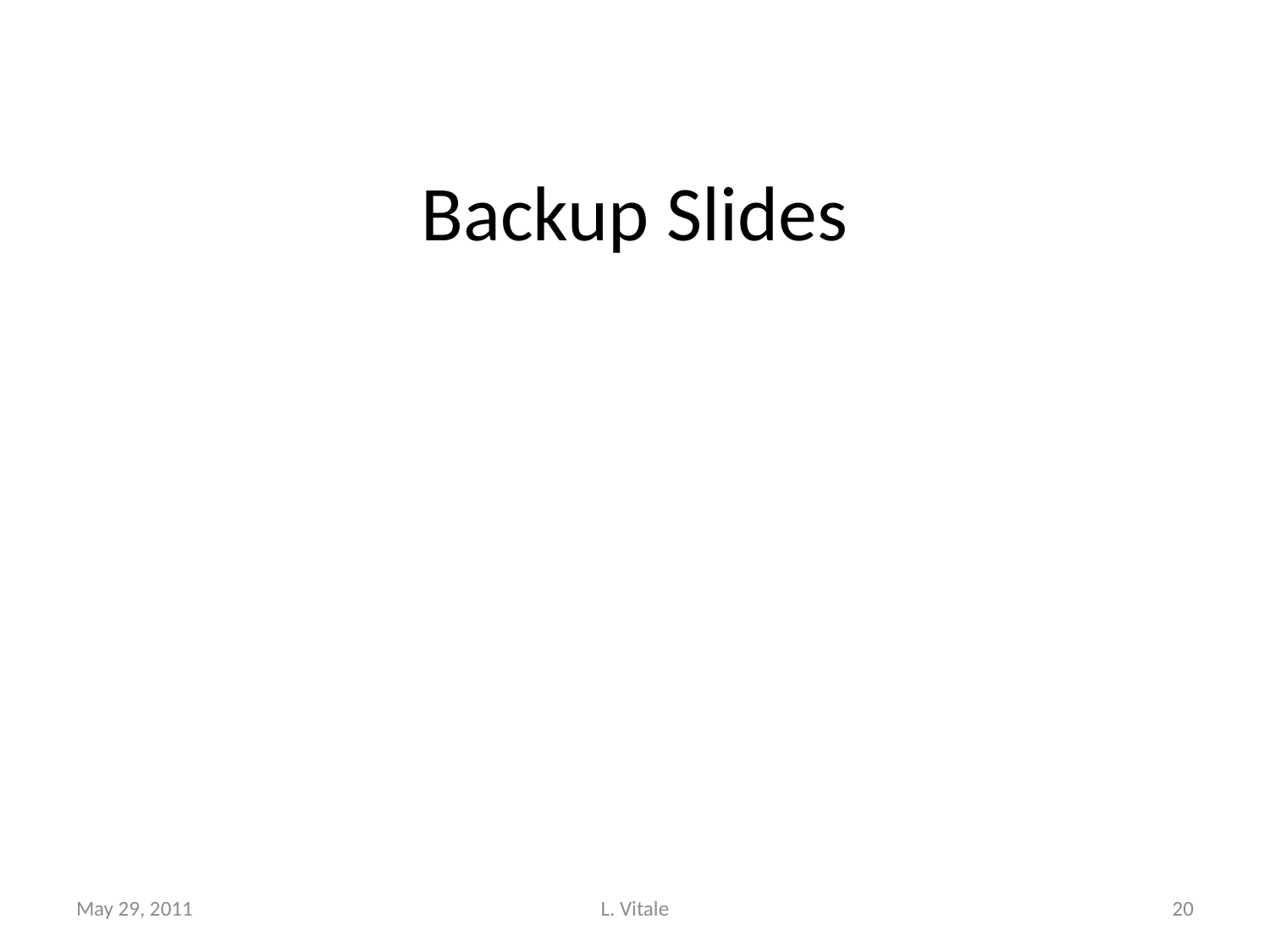

# Backup Slides
May 29, 2011
L. Vitale
20